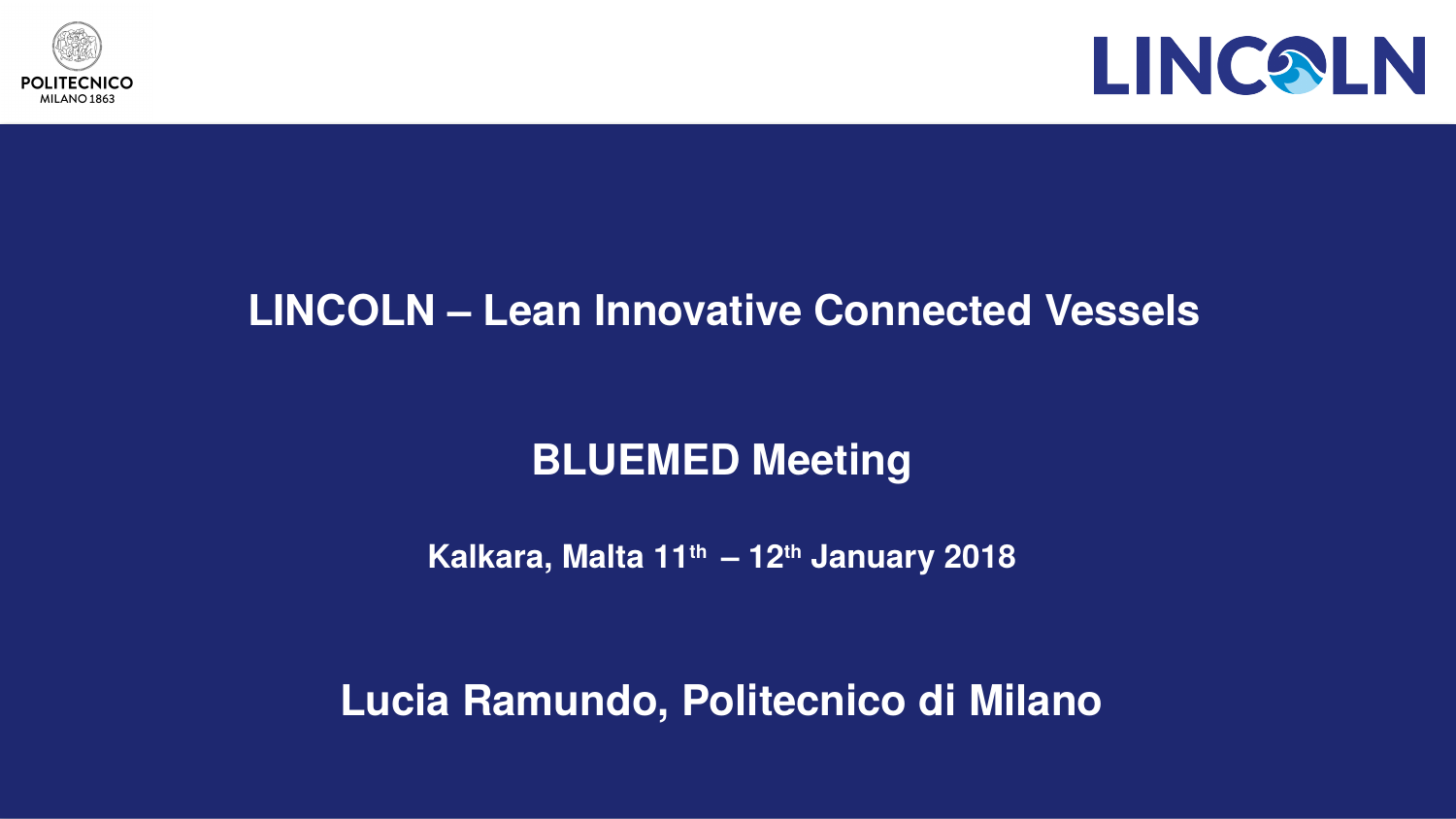

LINCOLN – Lean Innovative Connected Vessels

BLUEMED Meeting

Kalkara, Malta 11th  – 12th January 2018

Lucia Ramundo, Politecnico di Milano